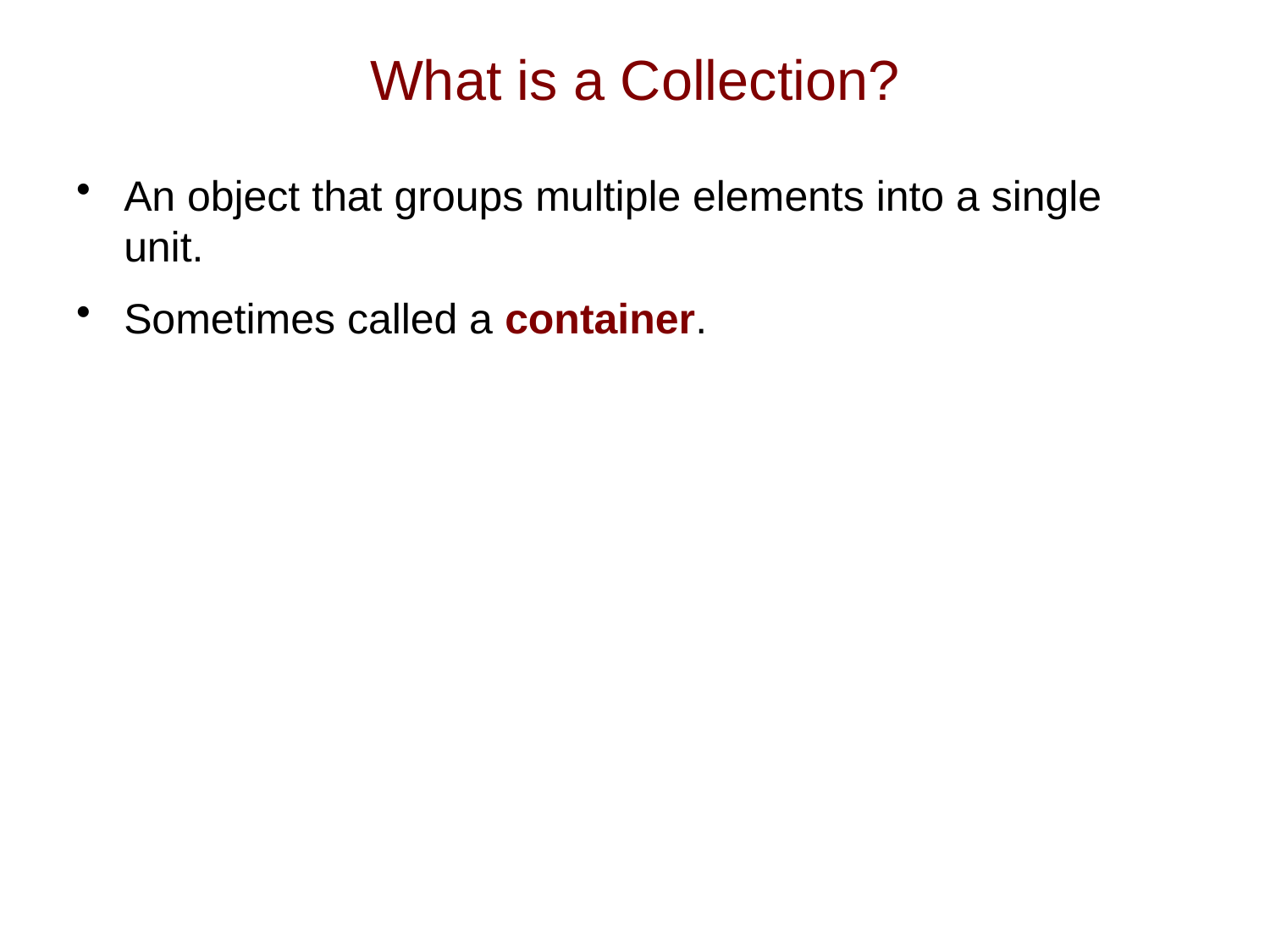

# What is a Collection?
An object that groups multiple elements into a single unit.
Sometimes called a container.